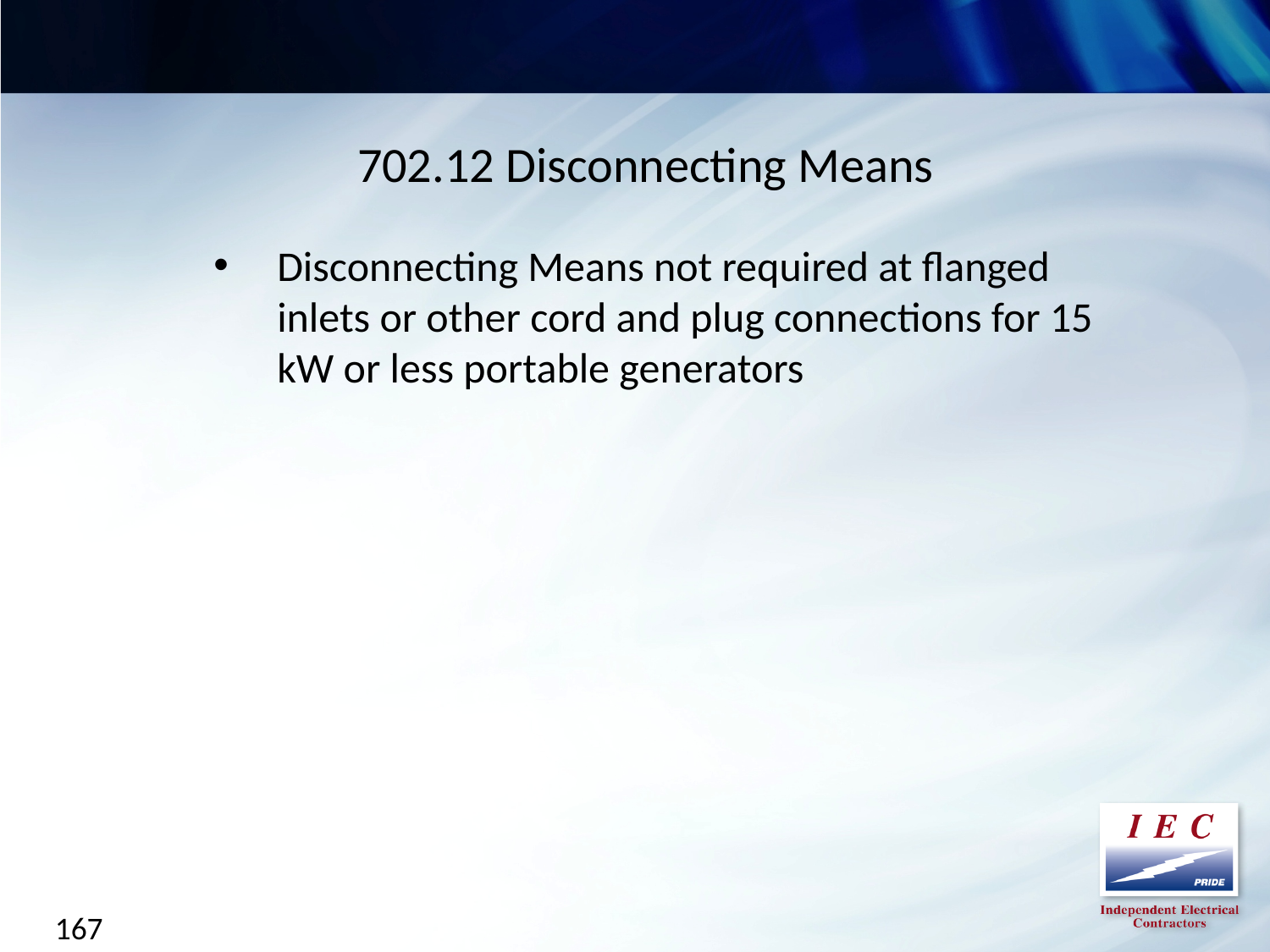

702.12 Disconnecting Means
Disconnecting Means not required at flanged inlets or other cord and plug connections for 15 kW or less portable generators
167